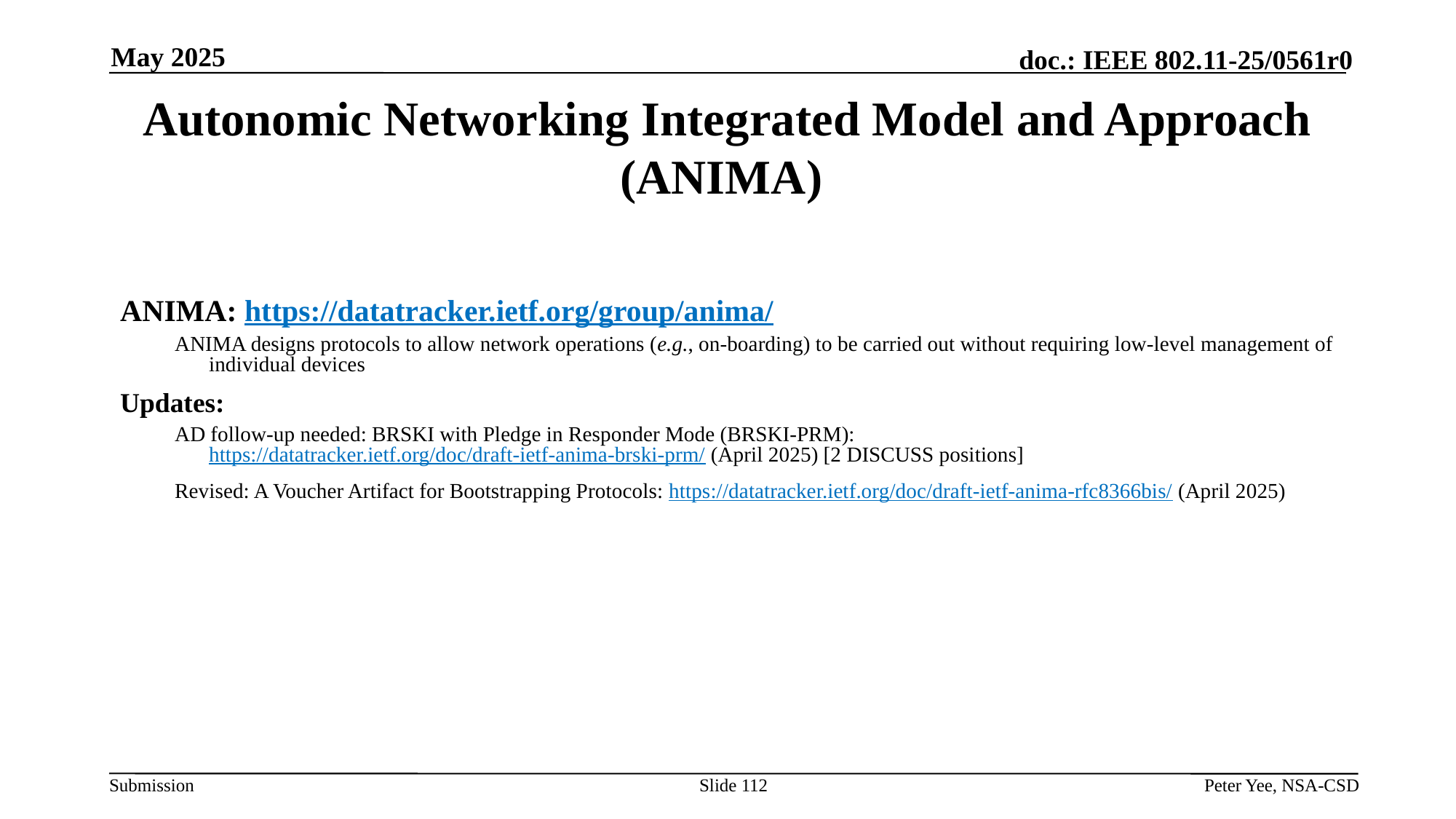

May 2025
# Autonomic Networking Integrated Model and Approach (ANIMA)

ANIMA: https://datatracker.ietf.org/group/anima/
ANIMA designs protocols to allow network operations (e.g., on-boarding) to be carried out without requiring low-level management of individual devices
Updates:
AD follow-up needed: BRSKI with Pledge in Responder Mode (BRSKI-PRM): https://datatracker.ietf.org/doc/draft-ietf-anima-brski-prm/ (April 2025) [2 DISCUSS positions]
Revised: A Voucher Artifact for Bootstrapping Protocols: https://datatracker.ietf.org/doc/draft-ietf-anima-rfc8366bis/ (April 2025)
Slide 112
Peter Yee, NSA-CSD